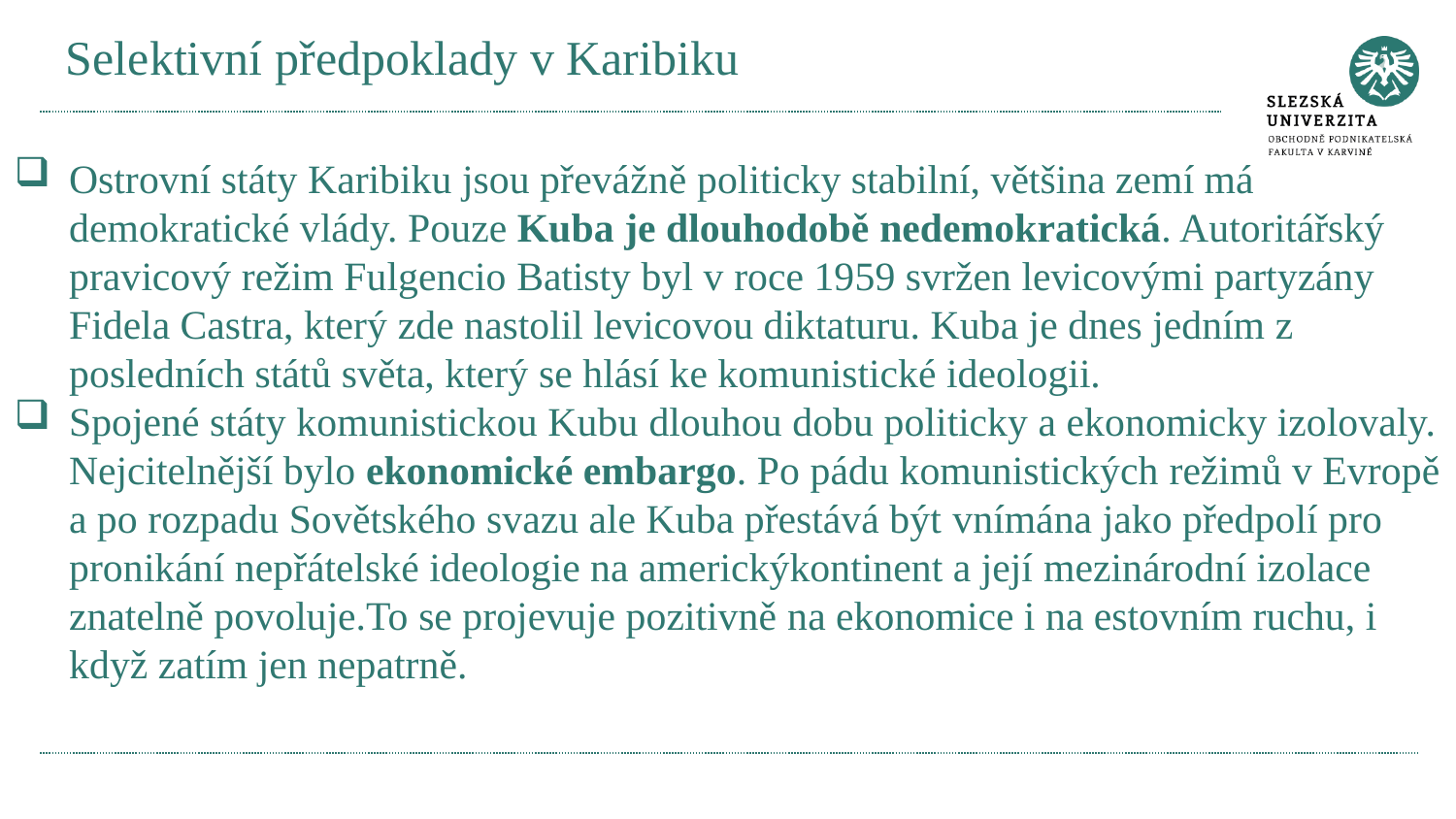

# Selektivní předpoklady v Karibiku
Ostrovní státy Karibiku jsou převážně politicky stabilní, většina zemí má demokratické vlády. Pouze Kuba je dlouhodobě nedemokratická. Autoritářský pravicový režim Fulgencio Batisty byl v roce 1959 svržen levicovými partyzány Fidela Castra, který zde nastolil levicovou diktaturu. Kuba je dnes jedním z posledních států světa, který se hlásí ke komunistické ideologii.
Spojené státy komunistickou Kubu dlouhou dobu politicky a ekonomicky izolovaly. Nejcitelnější bylo ekonomické embargo. Po pádu komunistických režimů v Evropě a po rozpadu Sovětského svazu ale Kuba přestává být vnímána jako předpolí pro pronikání nepřátelské ideologie na americkýkontinent a její mezinárodní izolace znatelně povoluje.To se projevuje pozitivně na ekonomice i na estovním ruchu, i když zatím jen nepatrně.